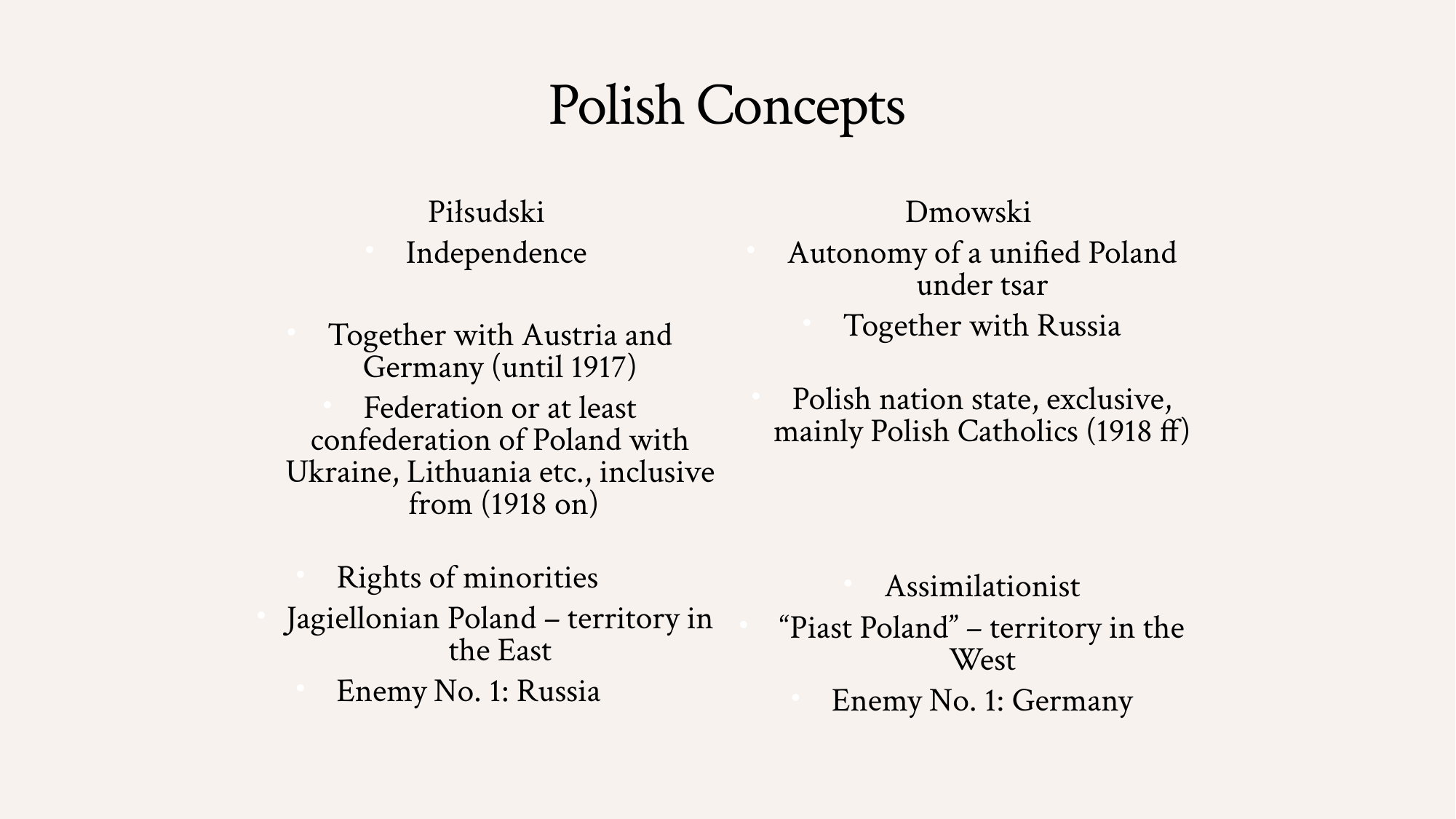

Polish Concepts
Piłsudski
Independence

Together with Austria and Germany (until 1917)
Federation or at least confederation of Poland with Ukraine, Lithuania etc., inclusive  from (1918 on)
Rights of minorities
Jagiellonian Poland – territory in the East
Enemy No. 1: Russia

Dmowski
Autonomy of a unified Poland under tsar
Together with Russia
Polish nation state, exclusive, mainly Polish Catholics (1918 ff)

Assimilationist
“Piast Poland” – territory in the West
Enemy No. 1: Germany